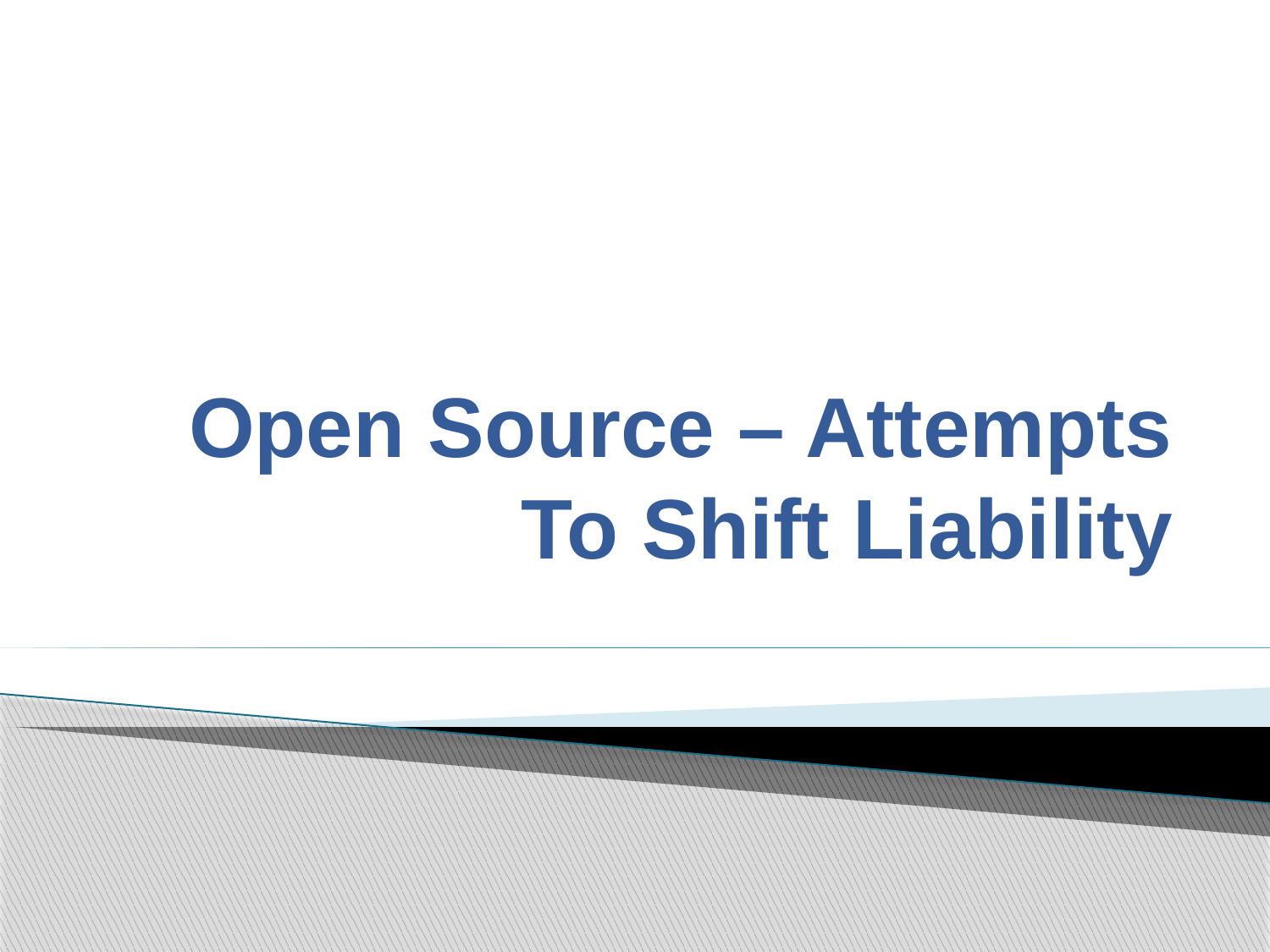

# Open Source – Attempts To Shift Liability